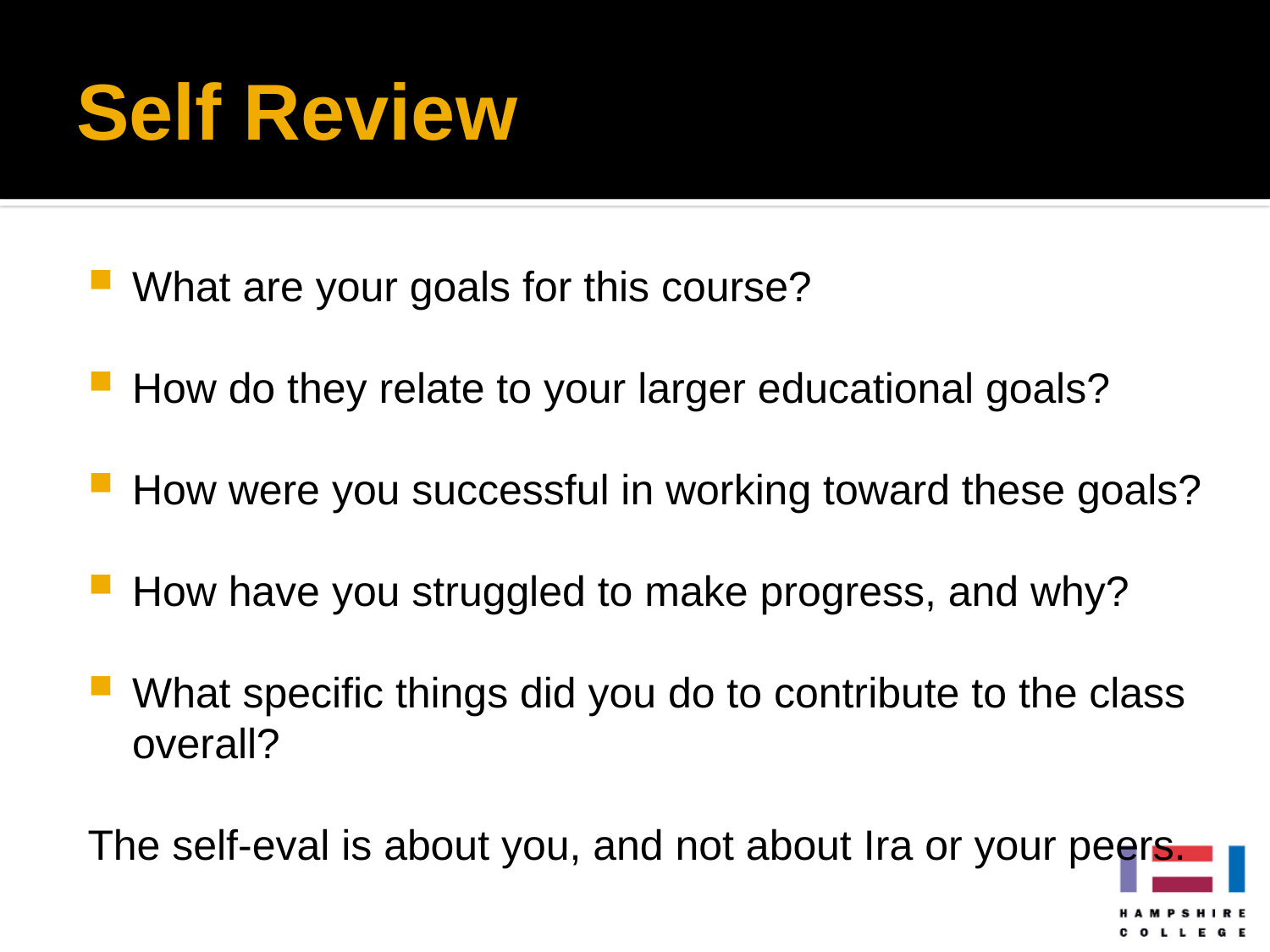

# Self Review
What are your goals for this course?

How do they relate to your larger educational goals?

How were you successful in working toward these goals?

How have you struggled to make progress, and why?

What specific things did you do to contribute to the class overall?

The self-eval is about you, and not about Ira or your peers.